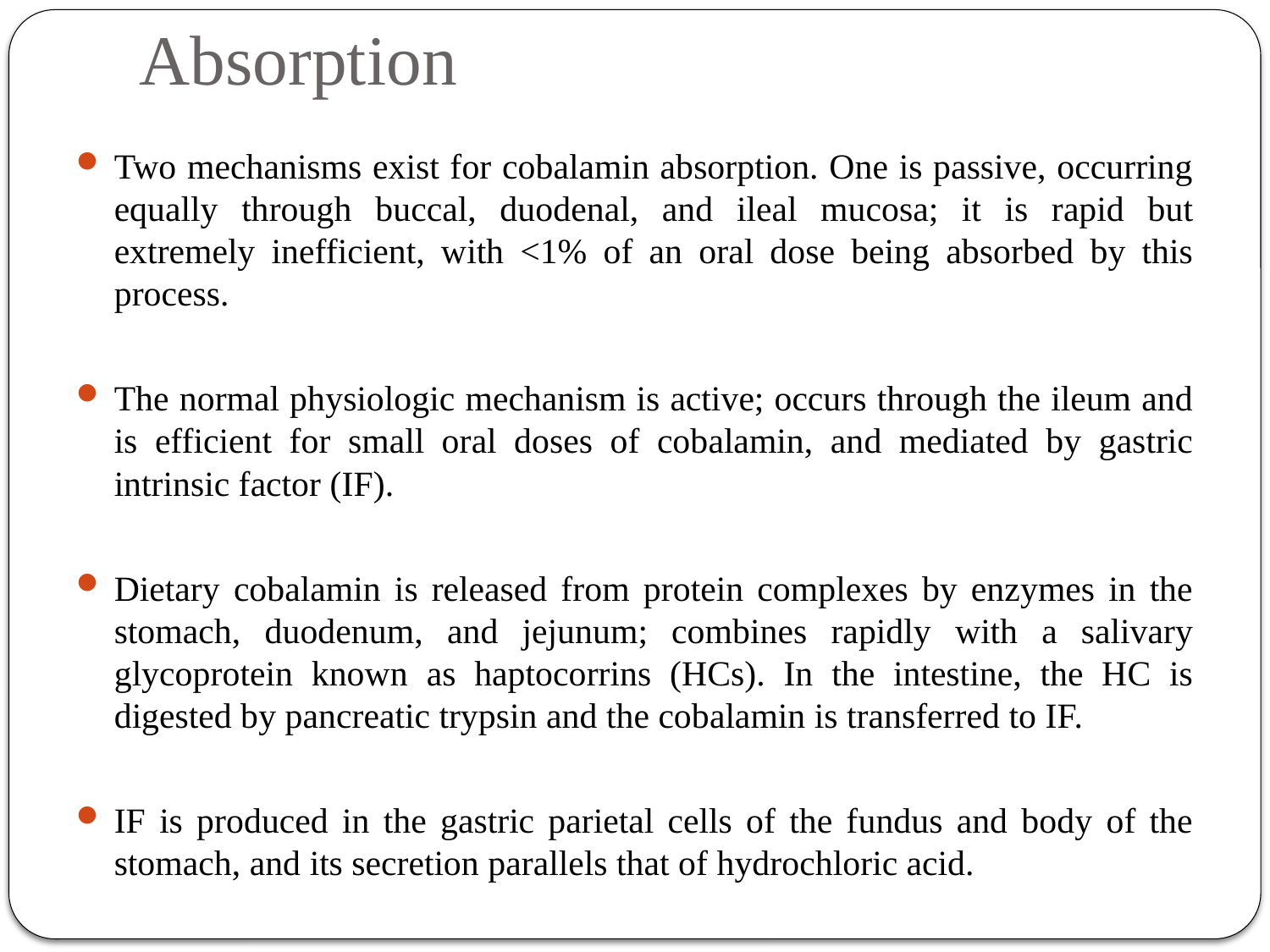

# Absorption
Two mechanisms exist for cobalamin absorption. One is passive, occurring equally through buccal, duodenal, and ileal mucosa; it is rapid but extremely inefficient, with <1% of an oral dose being absorbed by this process.

The normal physiologic mechanism is active; occurs through the ileum and is efficient for small oral doses of cobalamin, and mediated by gastric intrinsic factor (IF).

Dietary cobalamin is released from protein complexes by enzymes in the stomach, duodenum, and jejunum; combines rapidly with a salivary glycoprotein known as haptocorrins (HCs). In the intestine, the HC is digested by pancreatic trypsin and the cobalamin is transferred to IF.

IF is produced in the gastric parietal cells of the fundus and body of the stomach, and its secretion parallels that of hydrochloric acid.